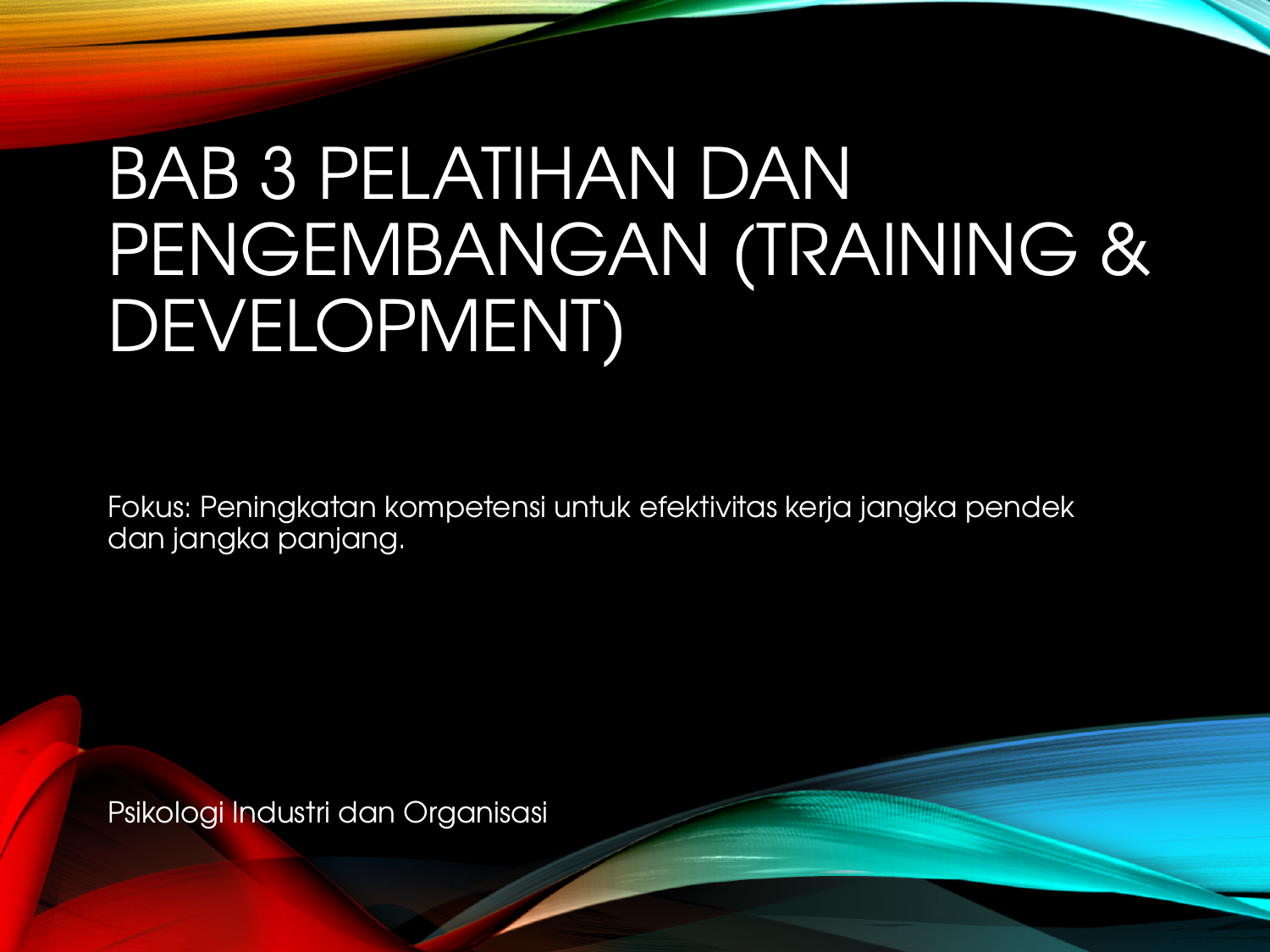

# BAB 3 Pelatihan dan Pengembangan (Training & Development)

Fokus: Peningkatan kompetensi untuk efektivitas kerja jangka pendek dan jangka panjang.

Psikologi Industri dan Organisasi